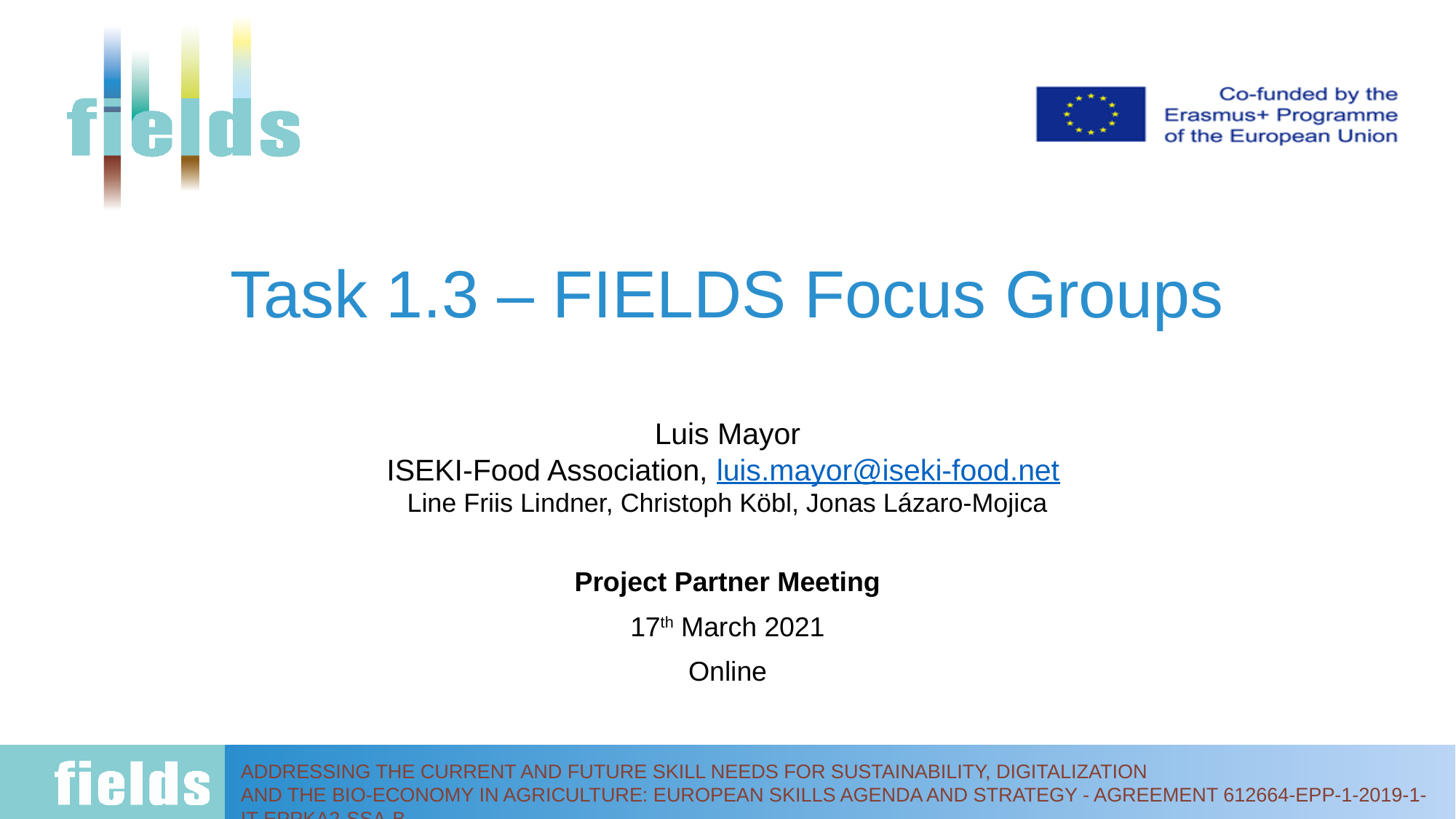

# Task 1.3 – FIELDS Focus Groups

Luis Mayor
ISEKI-Food Association, luis.mayor@iseki-food.net
Line Friis Lindner, Christoph Köbl, Jonas Lázaro-Mojica
Project Partner Meeting
17th March 2021
Online